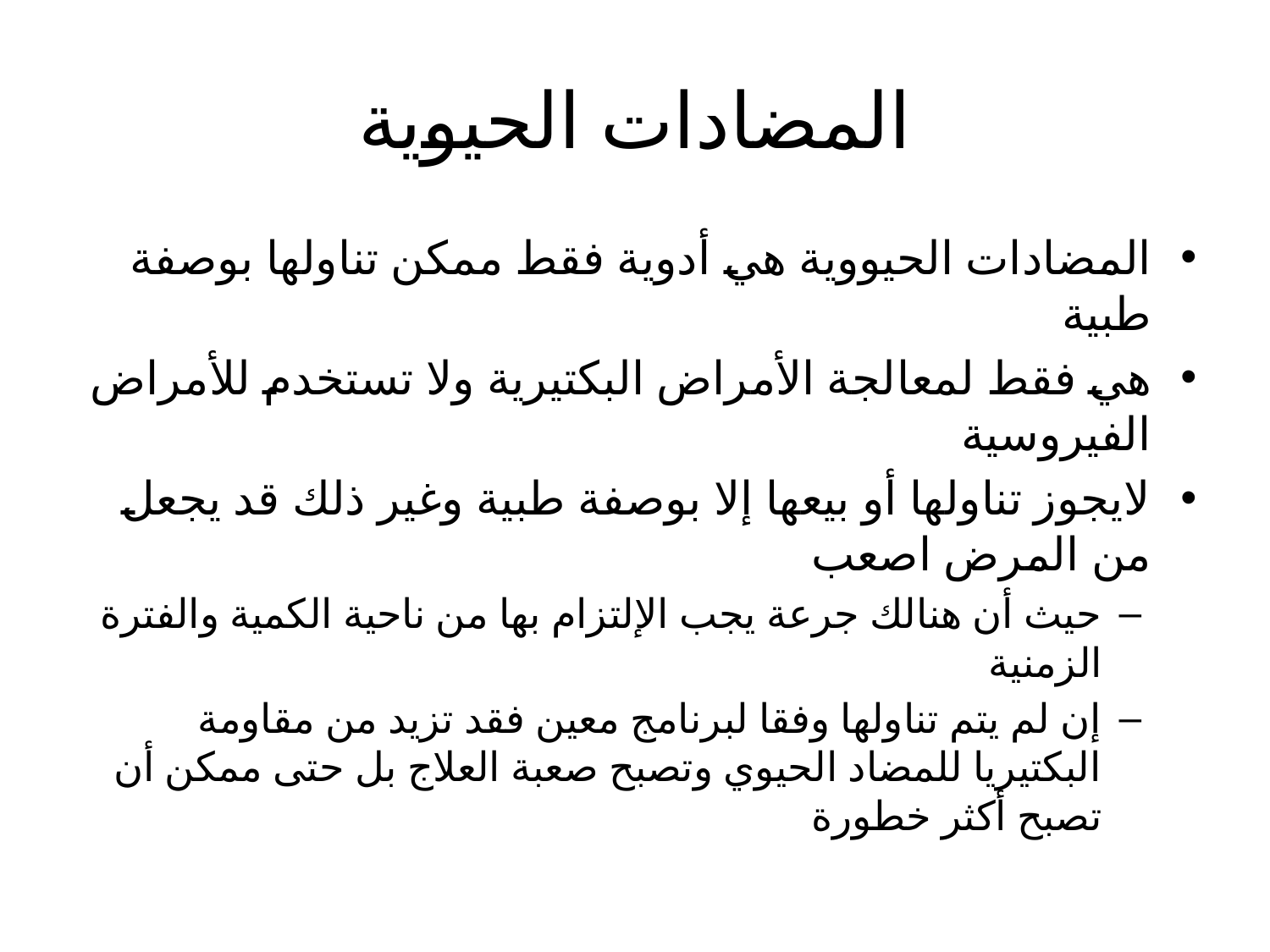

# المضادات الحيوية
المضادات الحيووية هي أدوية فقط ممكن تناولها بوصفة طبية
هي فقط لمعالجة الأمراض البكتيرية ولا تستخدم للأمراض الفيروسية
لايجوز تناولها أو بيعها إلا بوصفة طبية وغير ذلك قد يجعل من المرض اصعب
حيث أن هنالك جرعة يجب الإلتزام بها من ناحية الكمية والفترة الزمنية
إن لم يتم تناولها وفقا لبرنامج معين فقد تزيد من مقاومة البكتيريا للمضاد الحيوي وتصبح صعبة العلاج بل حتى ممكن أن تصبح أكثر خطورة